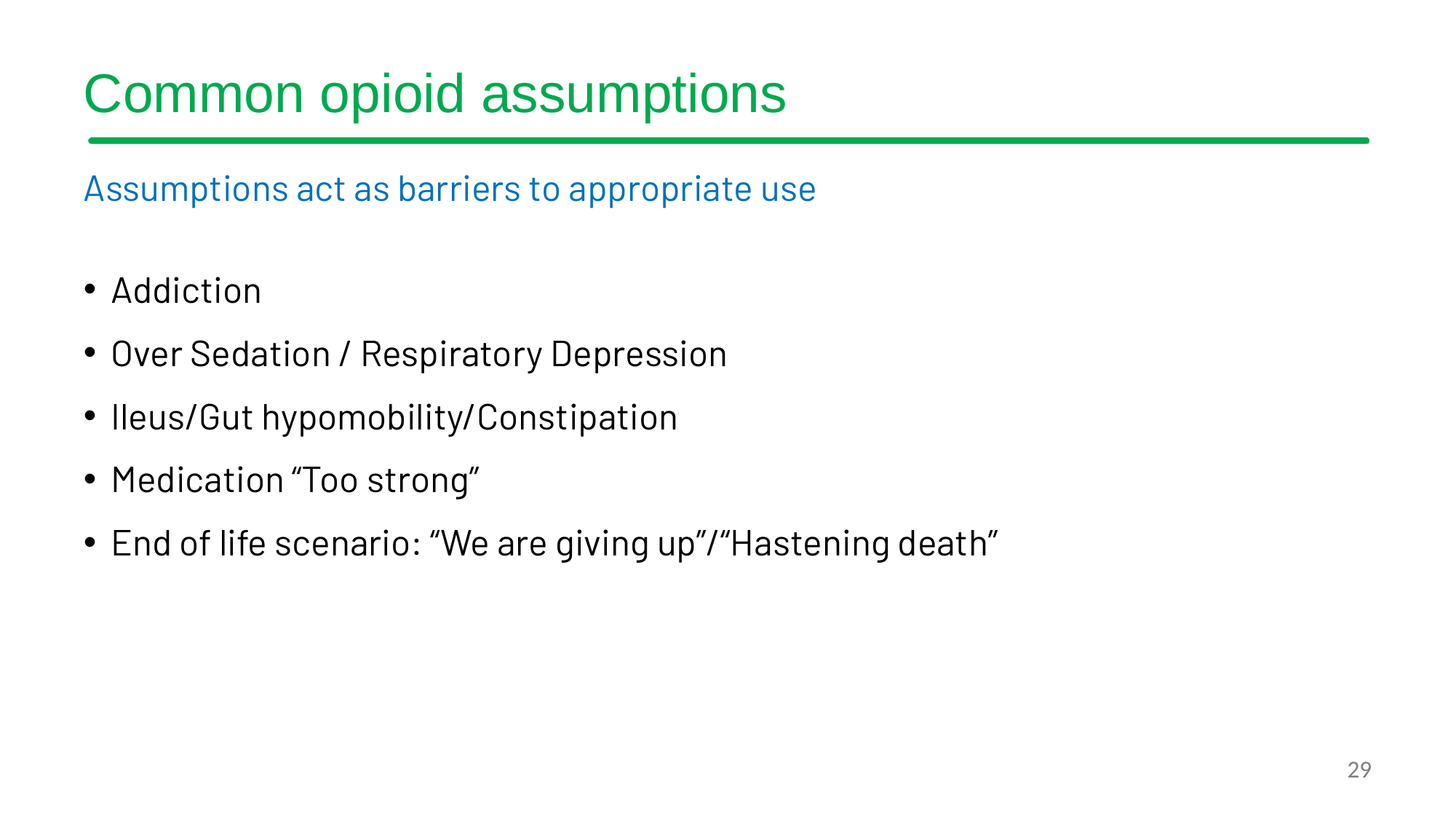

# Common opioid assumptions
Assumptions act as barriers to appropriate use

Addiction
Over Sedation / Respiratory Depression
Ileus/Gut hypomobility/Constipation
Medication “Too strong”
End of life scenario: “We are giving up”/“Hastening death”